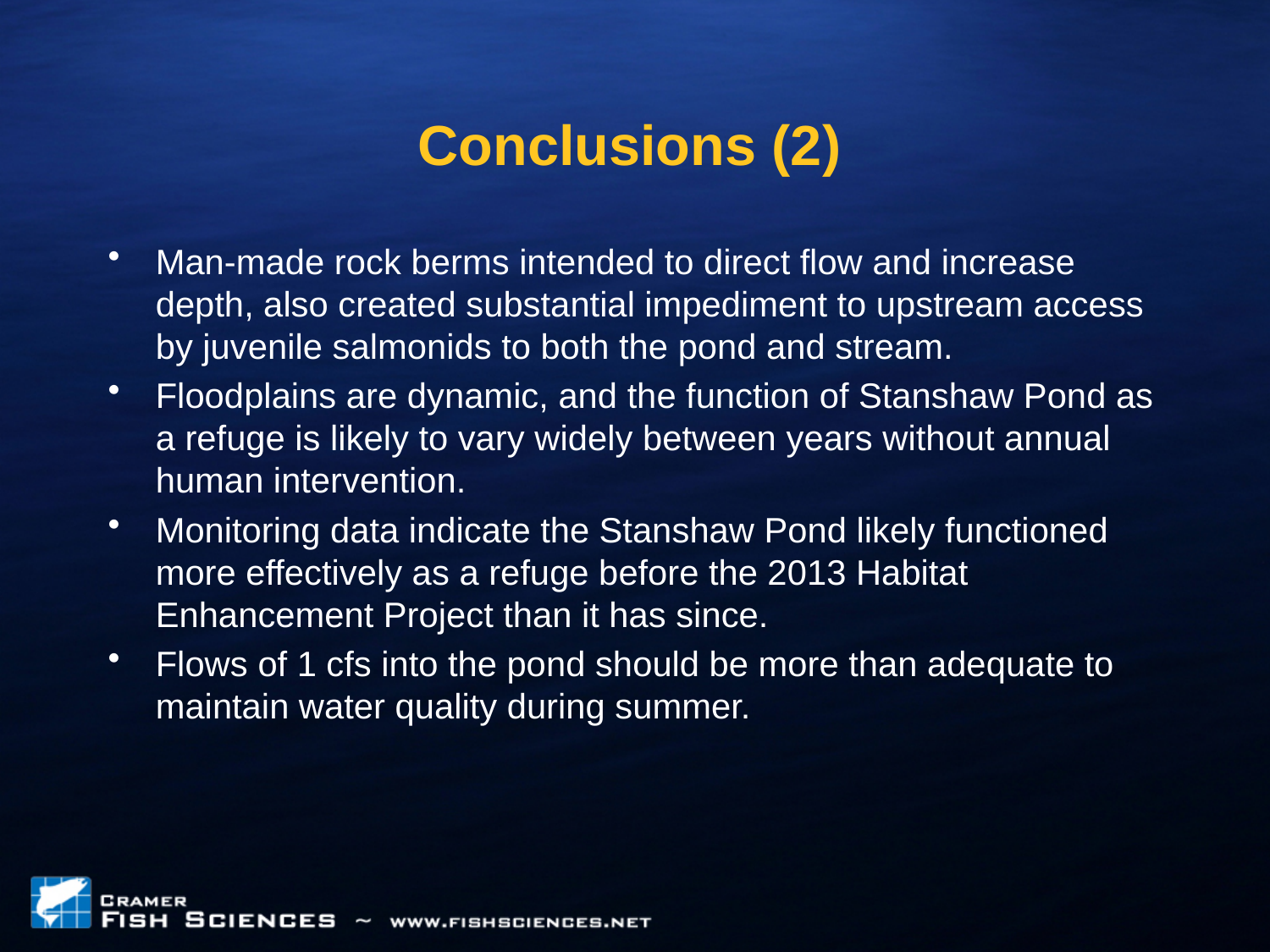

# Conclusions (2)
Man-made rock berms intended to direct flow and increase depth, also created substantial impediment to upstream access by juvenile salmonids to both the pond and stream.
Floodplains are dynamic, and the function of Stanshaw Pond as a refuge is likely to vary widely between years without annual human intervention.
Monitoring data indicate the Stanshaw Pond likely functioned more effectively as a refuge before the 2013 Habitat Enhancement Project than it has since.
Flows of 1 cfs into the pond should be more than adequate to maintain water quality during summer.